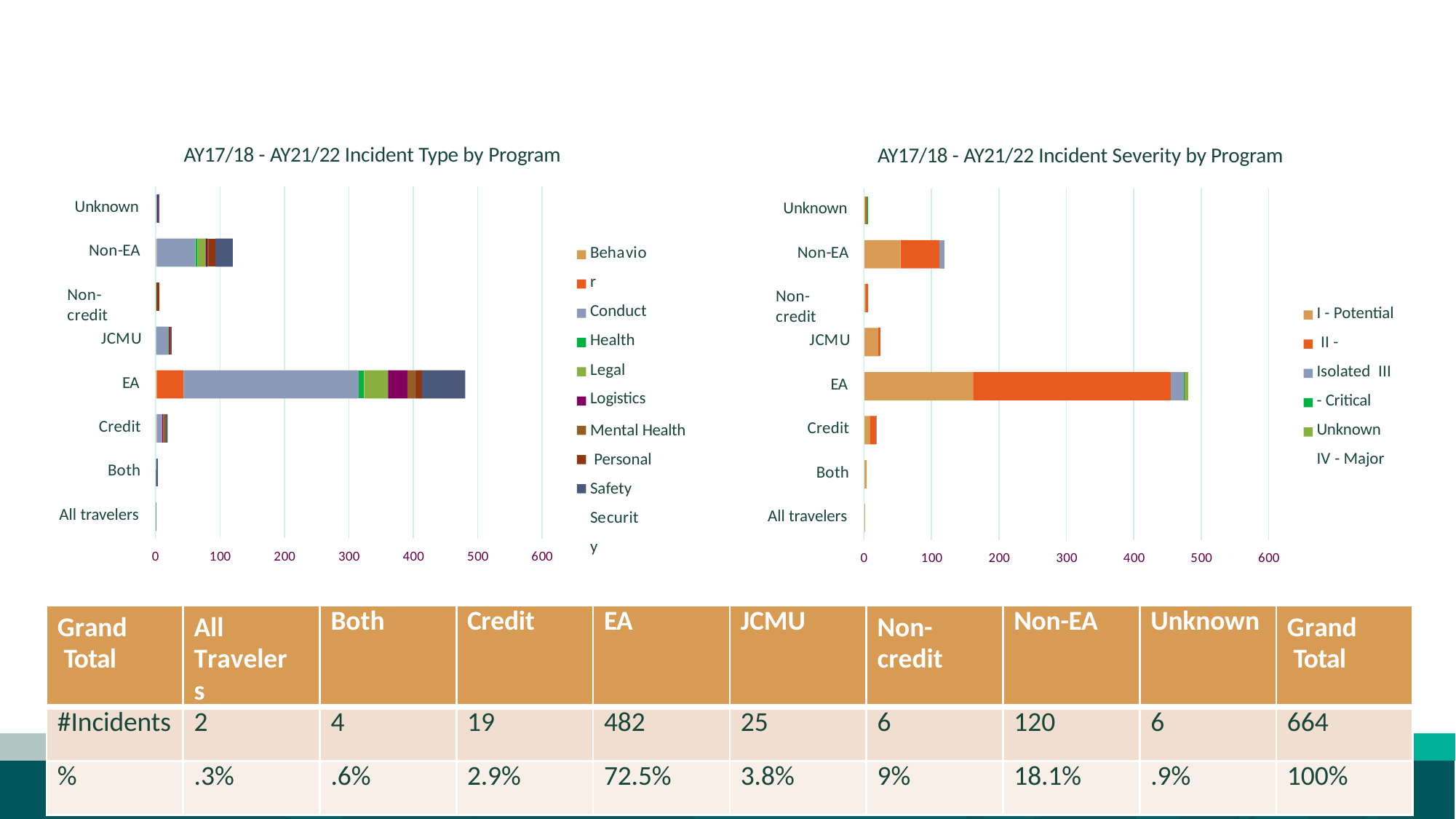

AY17/18 - AY21/22 Incident Type by Program
AY17/18 - AY21/22 Incident Severity by Program

Unknown

Unknown

Behavior  Conduct  Health  Legal  Logistics
Mental Health  Personal
Safety  Security
Non-EA

Non-EA

Non-credit

Non-credit
I - Potential  II - Isolated  III - Critical  Unknown  IV - Major

JCMU

JCMU

EA

EA

Credit

Credit

Both

Both

All travelers

All travelers

0
100
200
300
400
500
600
0
100
200
300
400
500
600
| Grand Total | All Travelers | Both | Credit | EA | JCMU | Non- credit | Non-EA | Unknown | Grand Total |
| --- | --- | --- | --- | --- | --- | --- | --- | --- | --- |
| #Incidents | 2 | 4 | 19 | 482 | 25 | 6 | 120 | 6 | 664 |
| % | .3% | .6% | 2.9% | 72.5% | 3.8% | 9% | 18.1% | .9% | 100% |